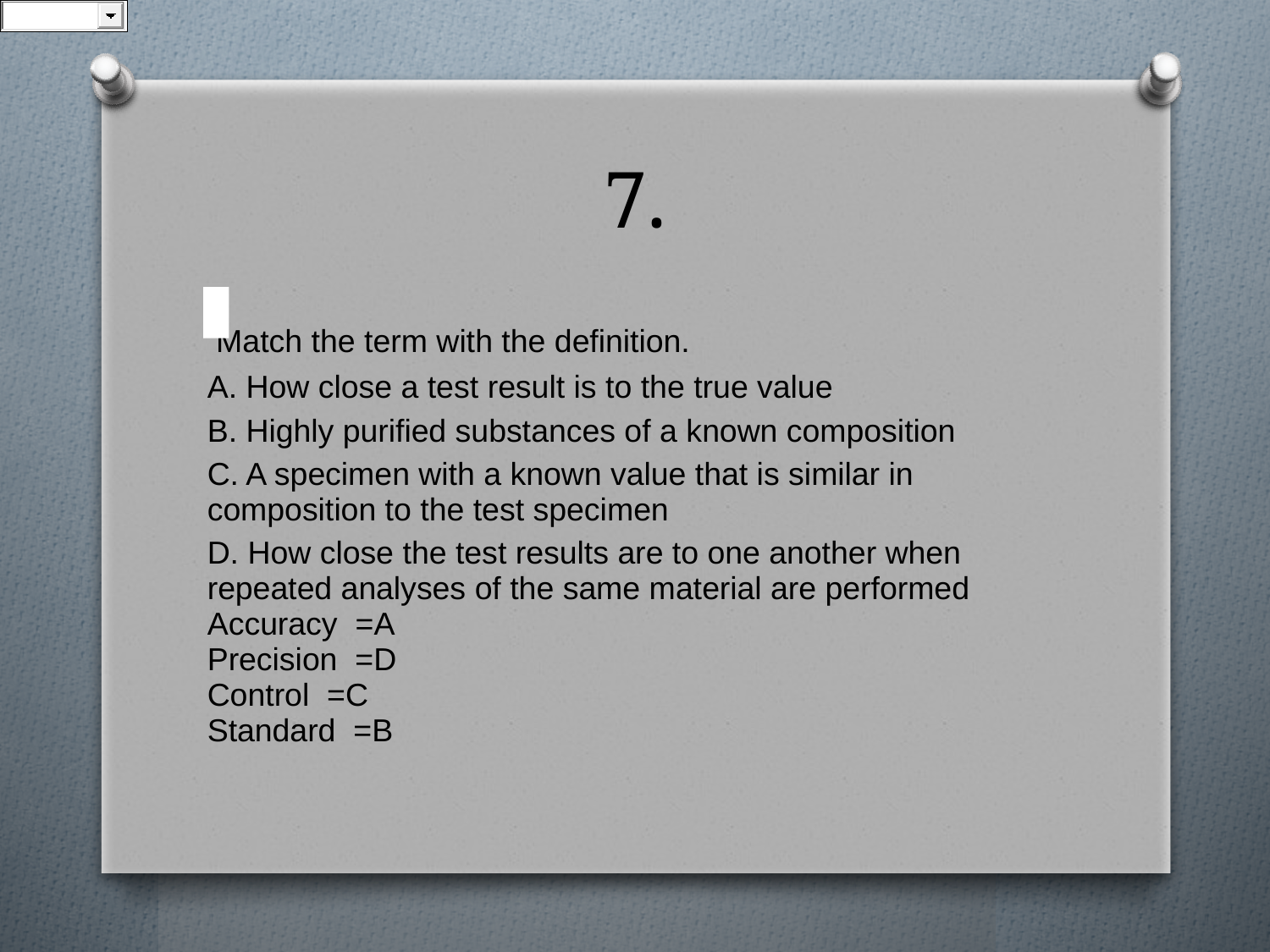

# 7.

| Match the term with the definition. |
| --- |
| A. How close a test result is to the true value |
| B. Highly purified substances of a known composition |
| C. A specimen with a known value that is similar in composition to the test specimen |
| D. How close the test results are to one another when repeated analyses of the same material are performed Accuracy =A Precision =D Control =C Standard =B |